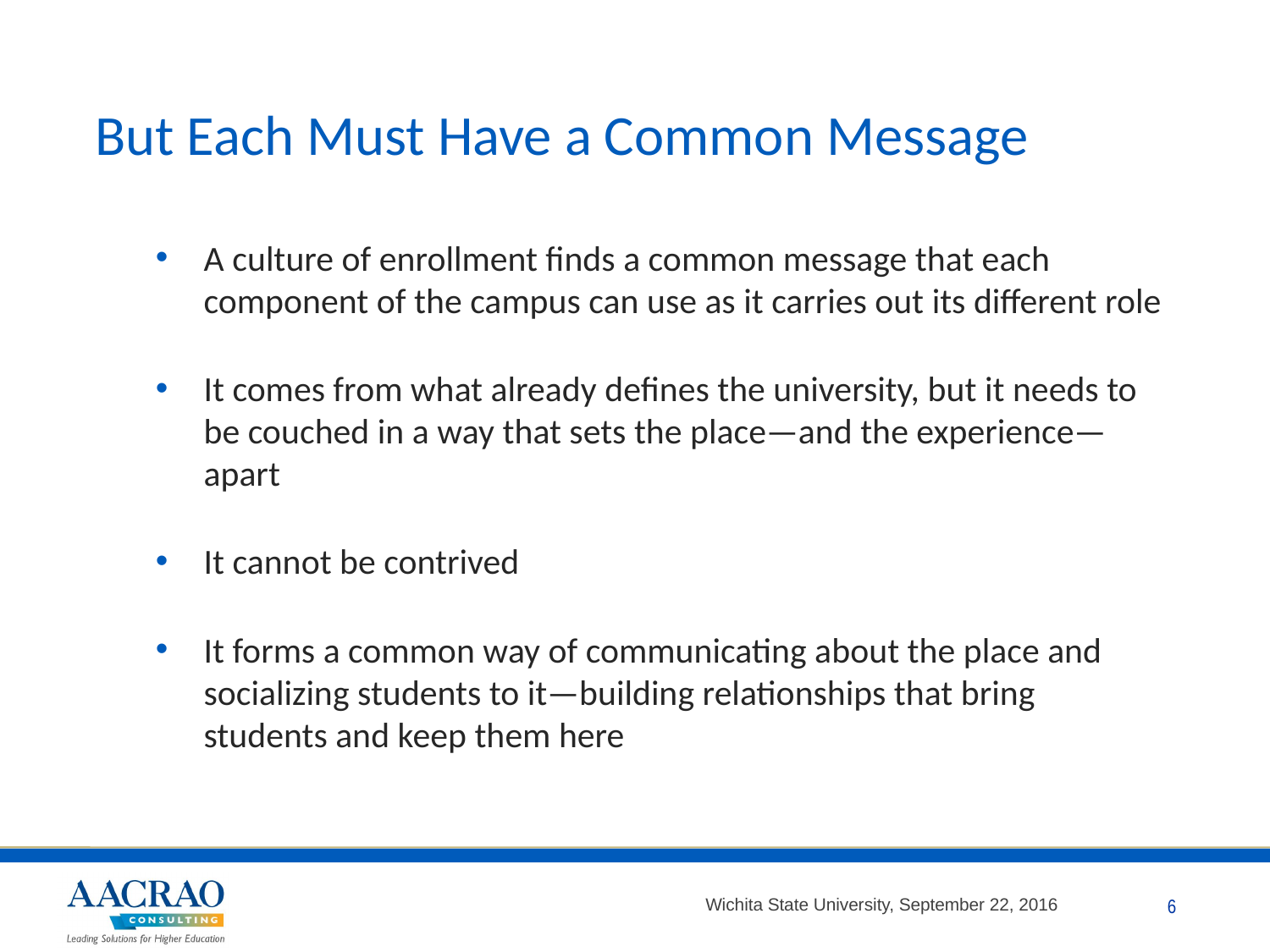

# But Each Must Have a Common Message
A culture of enrollment finds a common message that each component of the campus can use as it carries out its different role
It comes from what already defines the university, but it needs to be couched in a way that sets the place—and the experience—apart
It cannot be contrived
It forms a common way of communicating about the place and socializing students to it—building relationships that bring students and keep them here